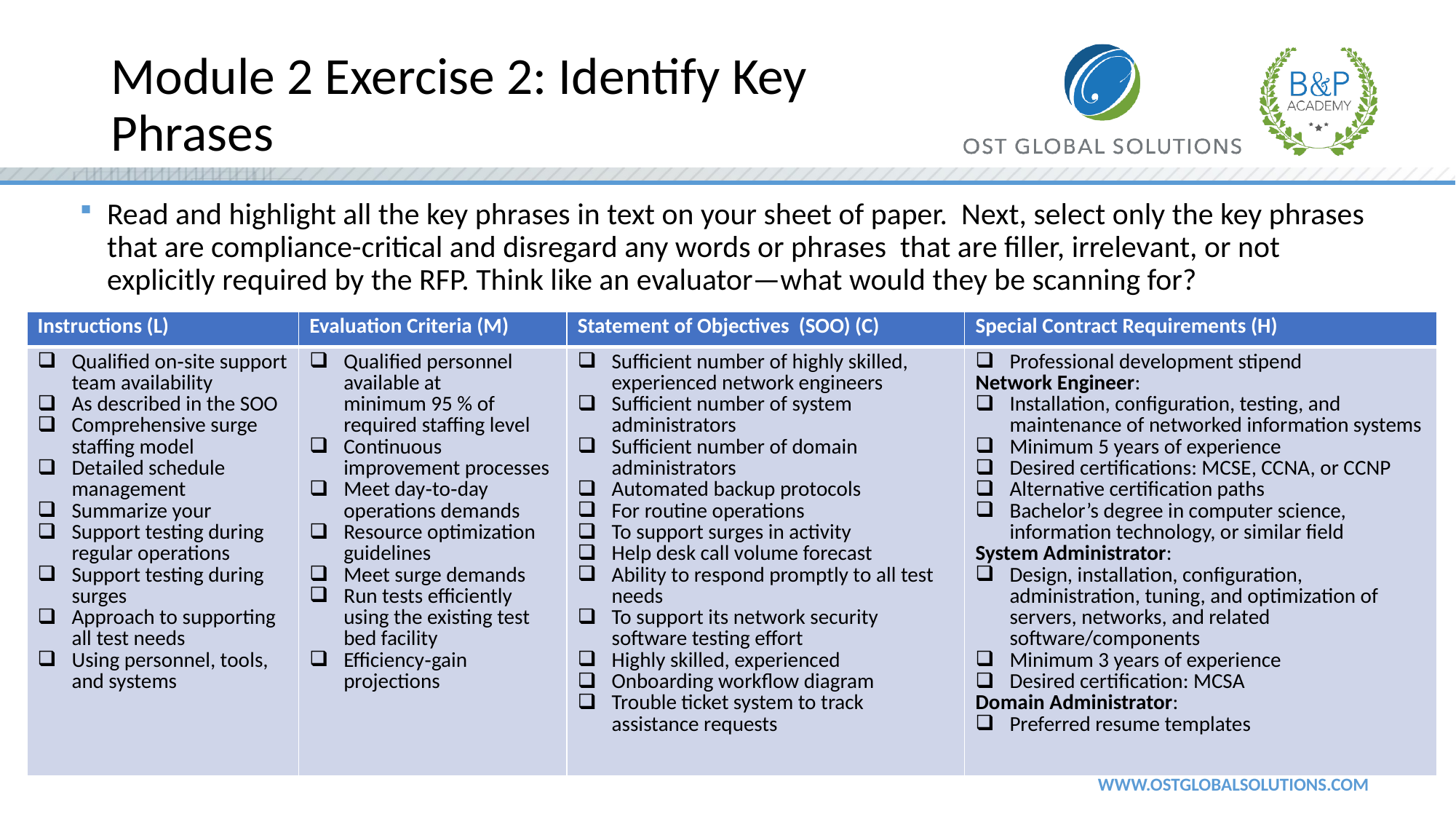

# Module 2 Exercise 2: Identify Key Phrases
Read and highlight all the key phrases in text on your sheet of paper.  Next, select only the key phrases that are compliance-critical and disregard any words or phrases  that are filler, irrelevant, or not explicitly required by the RFP. Think like an evaluator—what would they be scanning for?

| Instructions (L) | Evaluation Criteria (M) | Statement of Objectives (SOO) (C) | Special Contract Requirements (H) |
| --- | --- | --- | --- |
| Qualified on‑site support team availability As described in the SOO Comprehensive surge staffing model Detailed schedule management Summarize your Support testing during regular operations Support testing during surges Approach to supporting all test needs Using personnel, tools, and systems | Qualified personnel available at minimum 95 % of required staffing level Continuous improvement processes Meet day‑to‑day operations demands Resource optimization guidelines Meet surge demands Run tests efficiently using the existing test bed facility Efficiency‑gain projections | Sufficient number of highly skilled, experienced network engineers Sufficient number of system administrators Sufficient number of domain administrators Automated backup protocols For routine operations To support surges in activity Help desk call volume forecast Ability to respond promptly to all test needs To support its network security software testing effort Highly skilled, experienced Onboarding workflow diagram Trouble ticket system to track assistance requests | Professional development stipend Network Engineer: Installation, configuration, testing, and maintenance of networked information systems Minimum 5 years of experience Desired certifications: MCSE, CCNA, or CCNP Alternative certification paths Bachelor’s degree in computer science, information technology, or similar field System Administrator: Design, installation, configuration, administration, tuning, and optimization of servers, networks, and related software/components Minimum 3 years of experience Desired certification: MCSA Domain Administrator: Preferred resume templates |